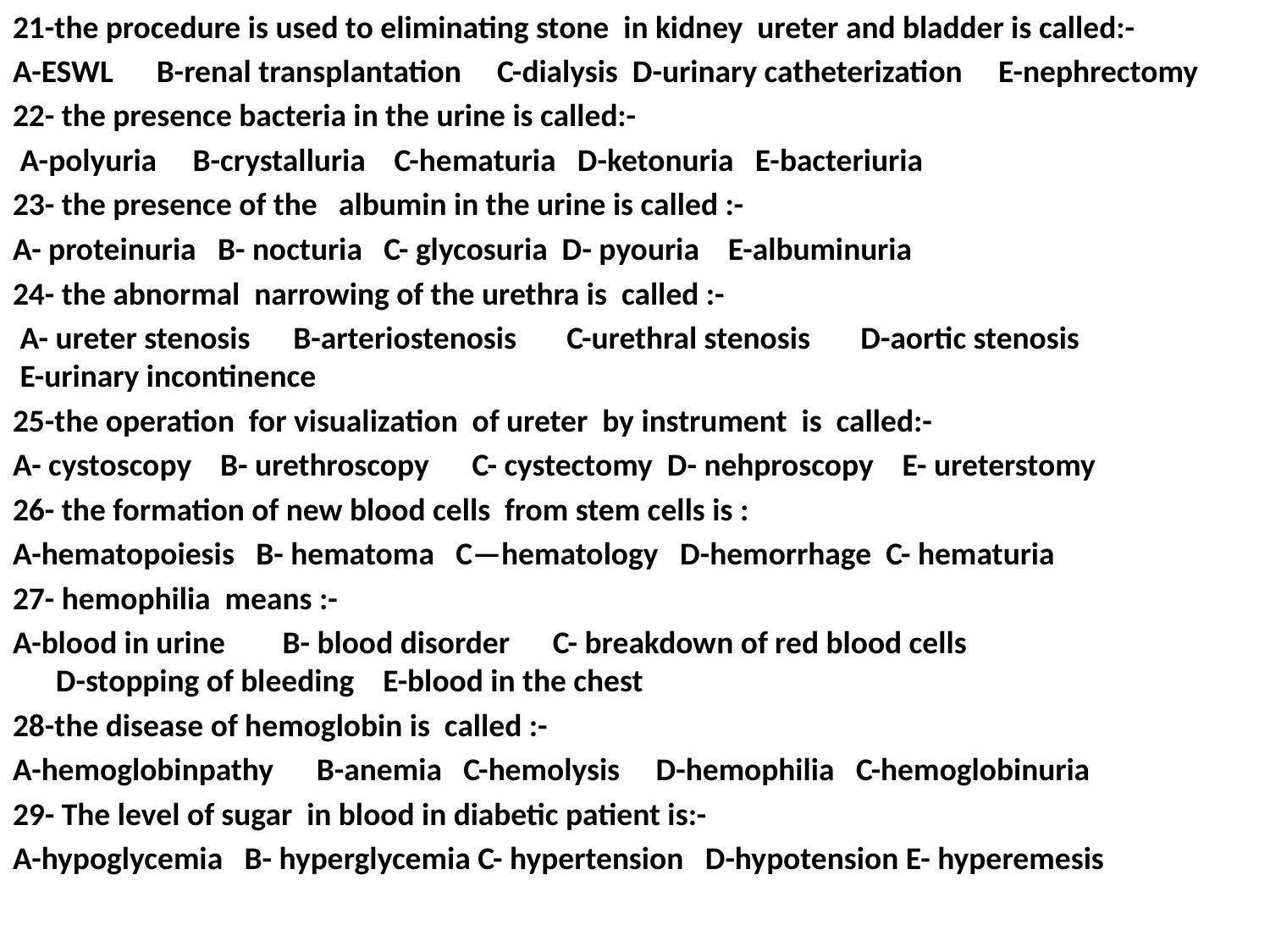

21-the procedure is used to eliminating stone  in kidney  ureter and bladder is called:-
A-ESWL      B-renal transplantation     C-dialysis  D-urinary catheterization     E-nephrectomy
22- the presence bacteria in the urine is called:-
 A-polyuria     B-crystalluria    C-hematuria   D-ketonuria   E-bacteriuria
23- the presence of the   albumin in the urine is called :-
A- proteinuria   B- nocturia   C- glycosuria  D- pyouria    E-albuminuria
24- the abnormal  narrowing of the urethra is  called :-
 A- ureter stenosis      B-arteriostenosis       C-urethral stenosis       D-aortic stenosis                          E-urinary incontinence
25-the operation  for visualization  of ureter  by instrument  is  called:-
A- cystoscopy    B- urethroscopy      C- cystectomy  D- nehproscopy    E- ureterstomy
26- the formation of new blood cells  from stem cells is :
A-hematopoiesis   B- hematoma   C—hematology   D-hemorrhage  C- hematuria
27- hemophilia  means :-
A-blood in urine        B- blood disorder      C- breakdown of red blood cells                                               D-stopping of bleeding    E-blood in the chest
28-the disease of hemoglobin is  called :-
A-hemoglobinpathy      B-anemia   C-hemolysis     D-hemophilia   C-hemoglobinuria
29- The level of sugar  in blood in diabetic patient is:-
A-hypoglycemia   B- hyperglycemia C- hypertension   D-hypotension E- hyperemesis